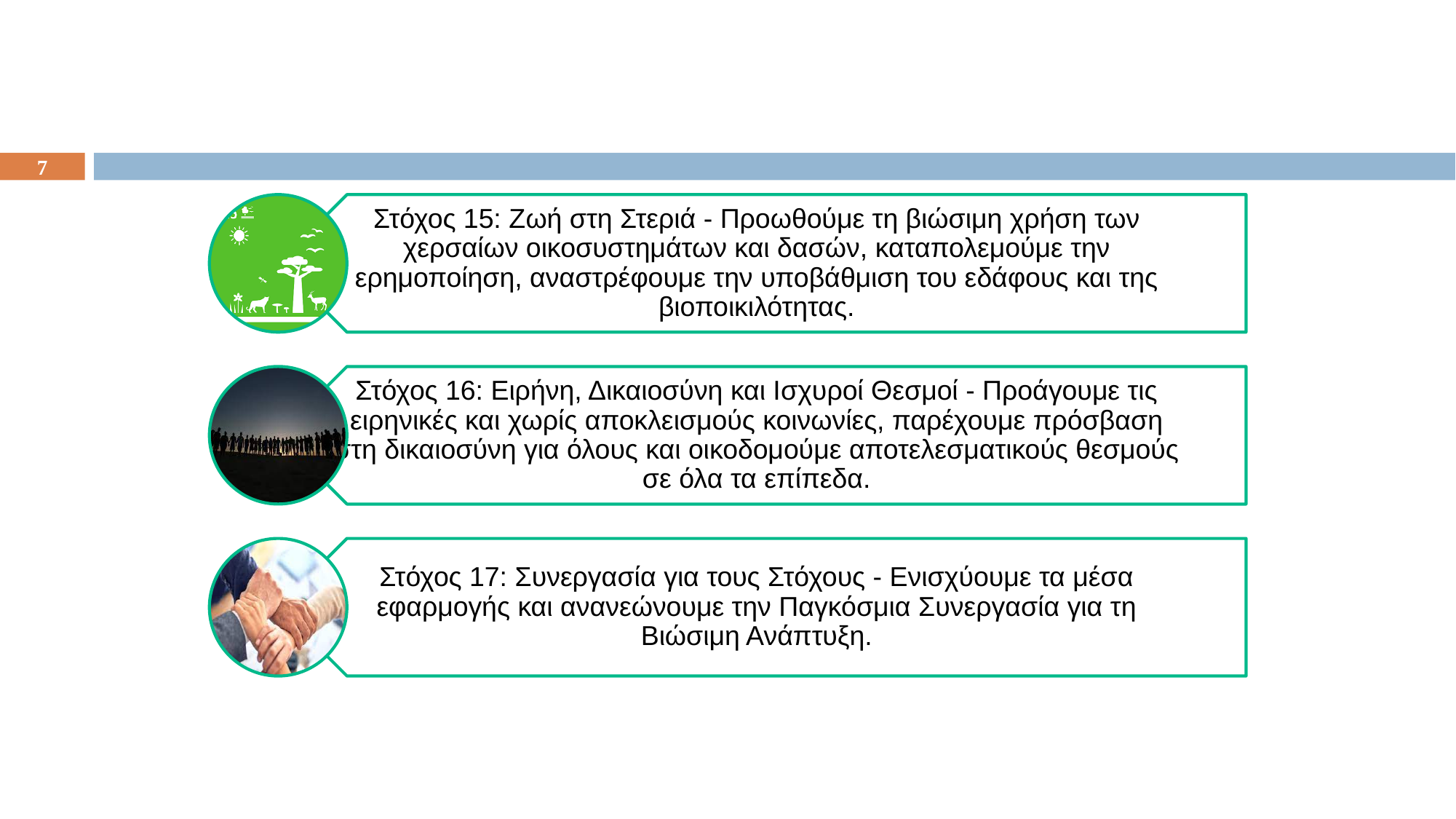

7
Στόχος 15: Ζωή στη Στεριά - Προωθούμε τη βιώσιμη χρήση των χερσαίων οικοσυστημάτων και δασών, καταπολεμούμε την ερημοποίηση, αναστρέφουμε την υποβάθμιση του εδάφους και της βιοποικιλότητας.
Στόχος 16: Ειρήνη, Δικαιοσύνη και Ισχυροί Θεσμοί - Προάγουμε τις ειρηνικές και χωρίς αποκλεισμούς κοινωνίες, παρέχουμε πρόσβαση στη δικαιοσύνη για όλους και οικοδομούμε αποτελεσματικούς θεσμούς σε όλα τα επίπεδα.
Στόχος 17: Συνεργασία για τους Στόχους - Ενισχύουμε τα μέσα εφαρμογής και ανανεώνουμε την Παγκόσμια Συνεργασία για τη Βιώσιμη Ανάπτυξη.